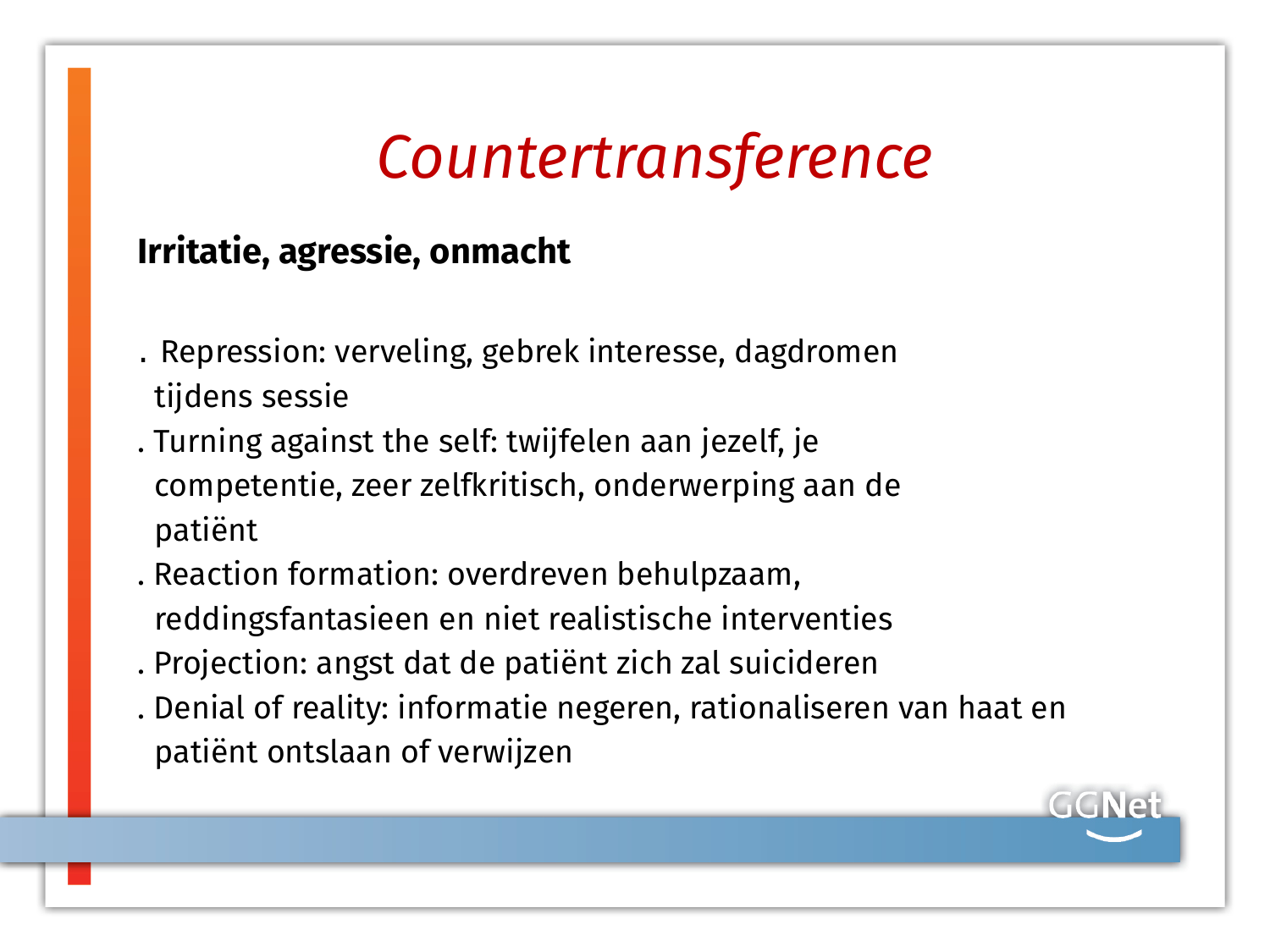

# Countertransference
Irritatie, agressie, onmacht

. Repression: verveling, gebrek interesse, dagdromen
  tijdens sessie
. Turning against the self: twijfelen aan jezelf, je
  competentie, zeer zelfkritisch, onderwerping aan de
  patiënt
. Reaction formation: overdreven behulpzaam,
  reddingsfantasieen en niet realistische interventies
. Projection: angst dat de patiënt zich zal suicideren
. Denial of reality: informatie negeren, rationaliseren van haat en
  patiënt ontslaan of verwijzen